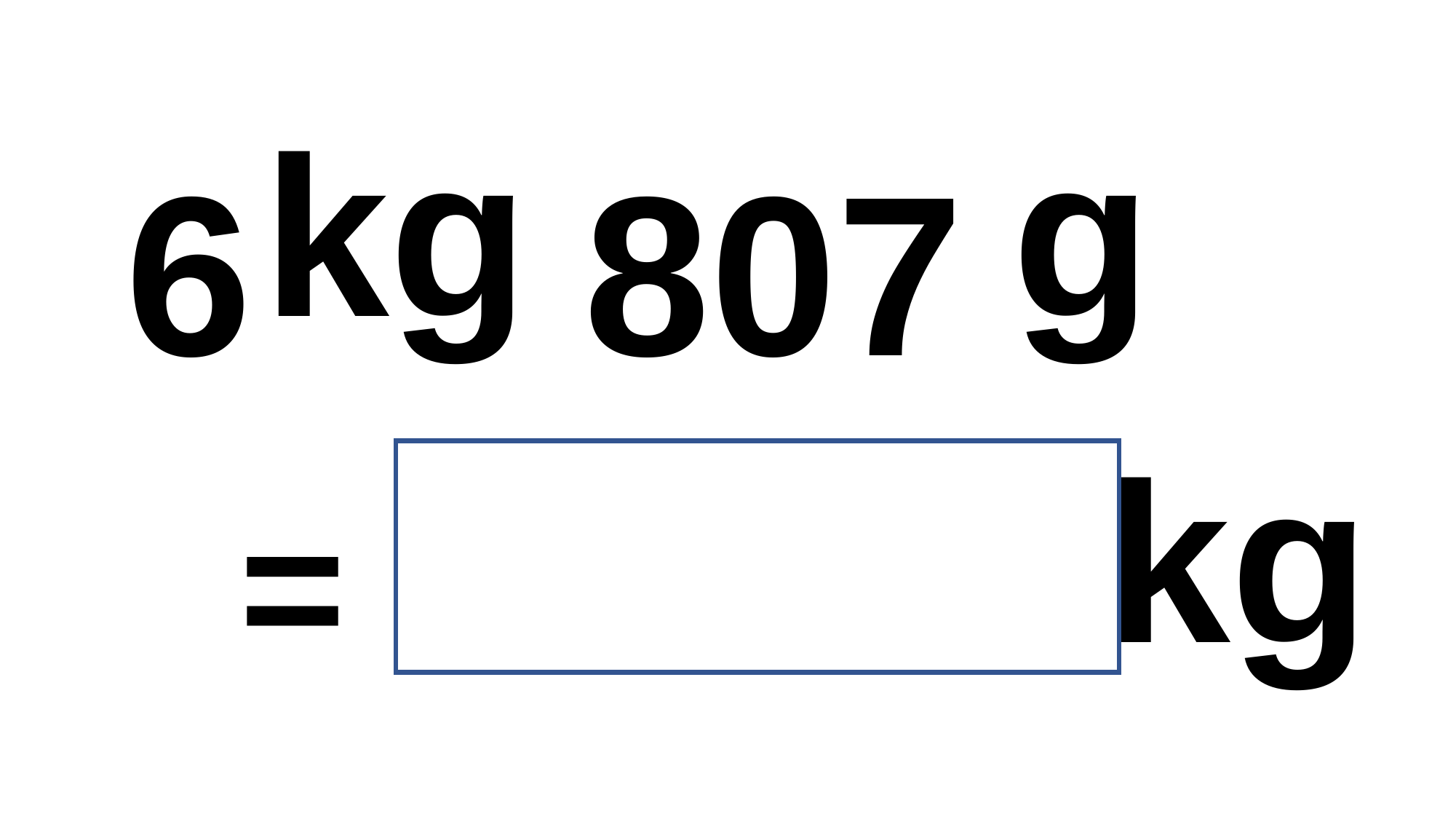

kg
g
6
807
kg
6.807

=